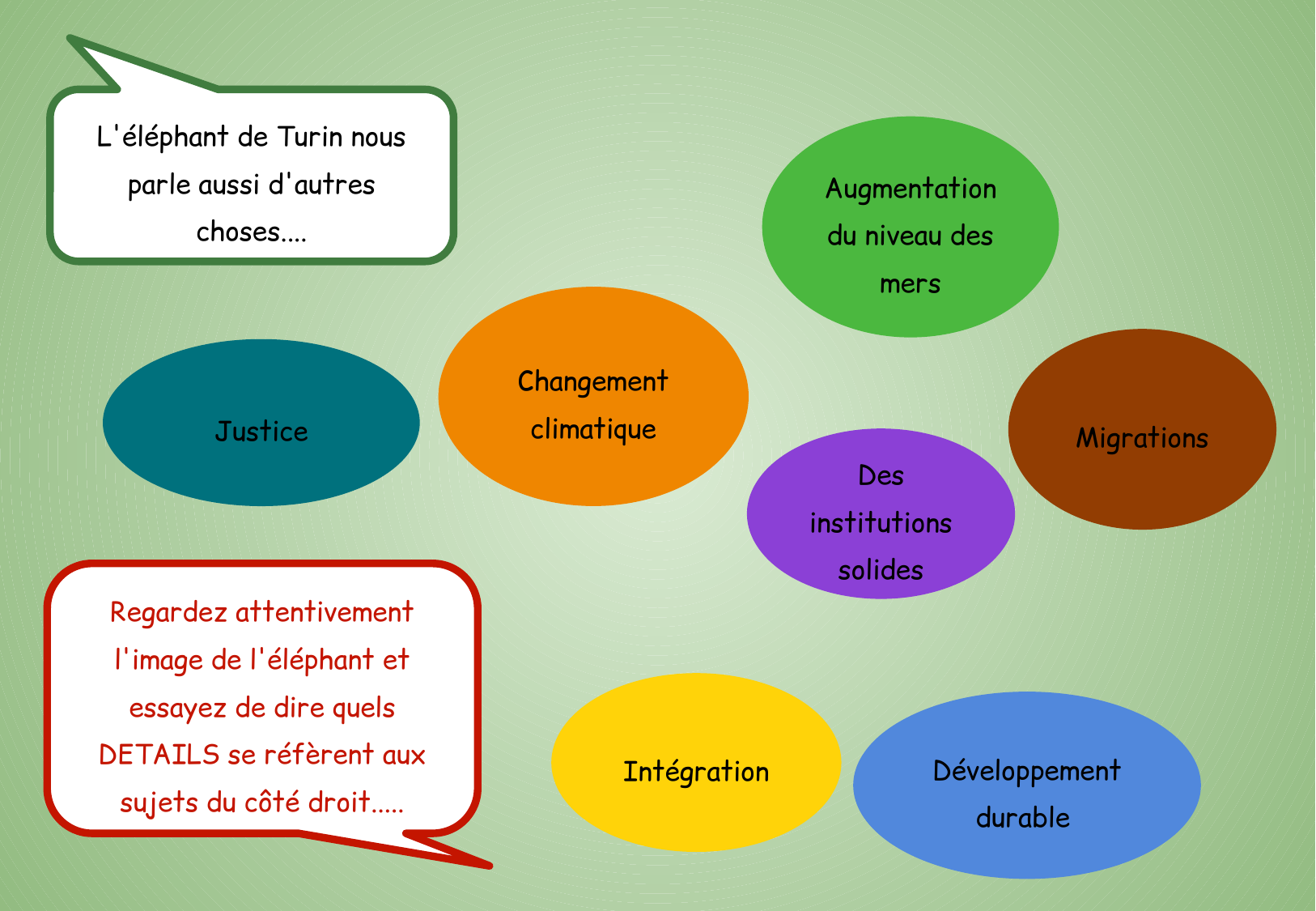

L'éléphant de Turin nous parle aussi d'autres choses....
Augmentation du niveau des mers
Changement climatique
Migrations
Justice
Des institutions solides
Regardez attentivement l'image de l'éléphant et essayez de dire quels DETAILS se réfèrent aux sujets du côté droit.....
Intégration
Développement durable